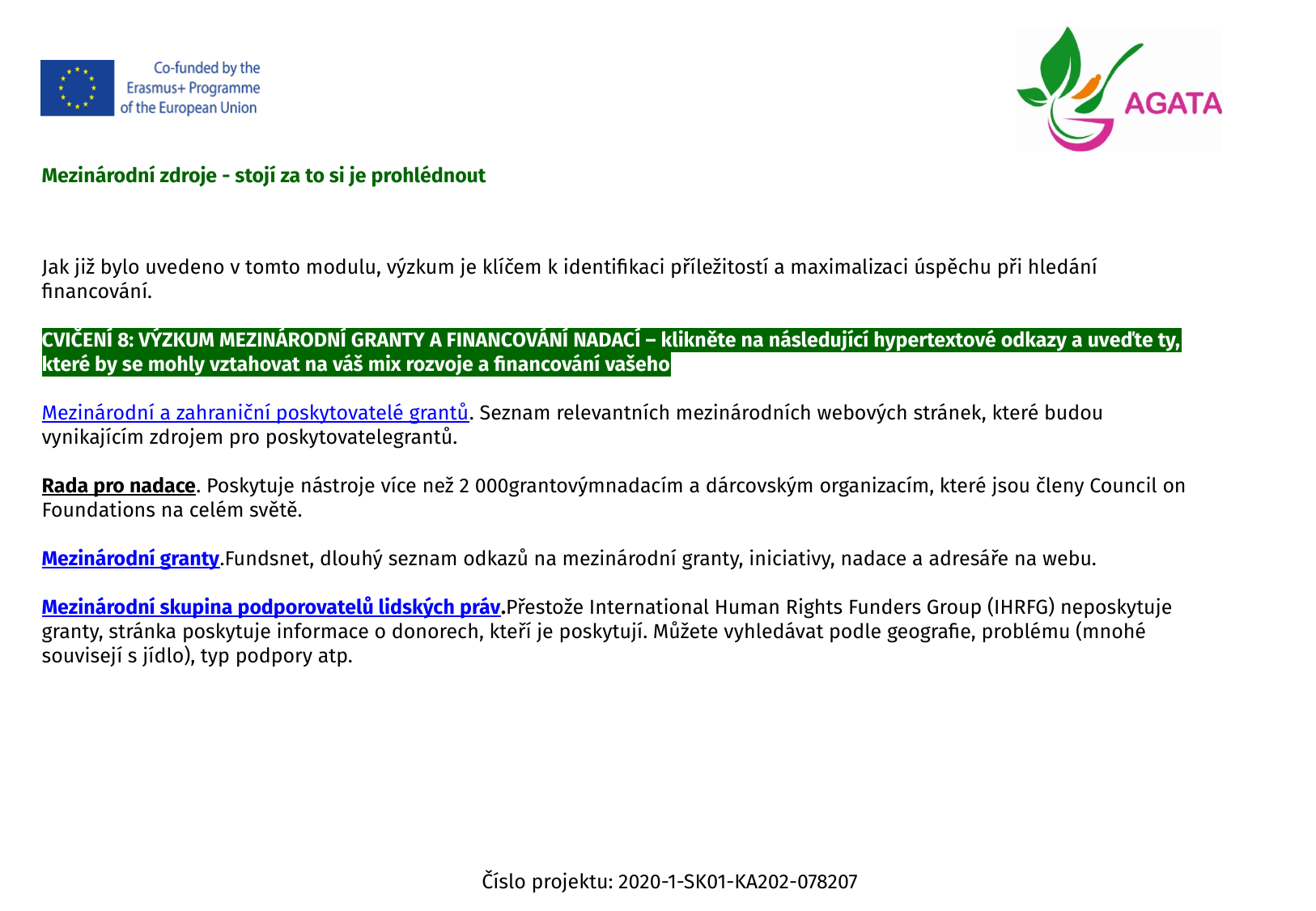

Mezinárodní zdroje - stojí za to si je prohlédnout
Jak již bylo uvedeno v tomto modulu, výzkum je klíčem k identifikaci příležitostí a maximalizaci úspěchu při hledání financování.

CVIČENÍ 8: VÝZKUM MEZINÁRODNÍ GRANTY A FINANCOVÁNÍ NADACÍ – klikněte na následující hypertextové odkazy a uveďte ty, které by se mohly vztahovat na váš mix rozvoje a financování vašeho

Mezinárodní a zahraniční poskytovatelé grantů. Seznam relevantních mezinárodních webových stránek, které budou vynikajícím zdrojem pro poskytovatelegrantů.
Rada pro nadace. Poskytuje nástroje více než 2 000grantovýmnadacím a dárcovským organizacím, které jsou členy Council on Foundations na celém světě.

Mezinárodní granty.Fundsnet, dlouhý seznam odkazů na mezinárodní granty, iniciativy, nadace a adresáře na webu.
Mezinárodní skupina podporovatelů lidských práv.Přestože International Human Rights Funders Group (IHRFG) neposkytuje granty, stránka poskytuje informace o donorech, kteří je poskytují. Můžete vyhledávat podle geografie, problému (mnohé souvisejí s jídlo), typ podpory atp.